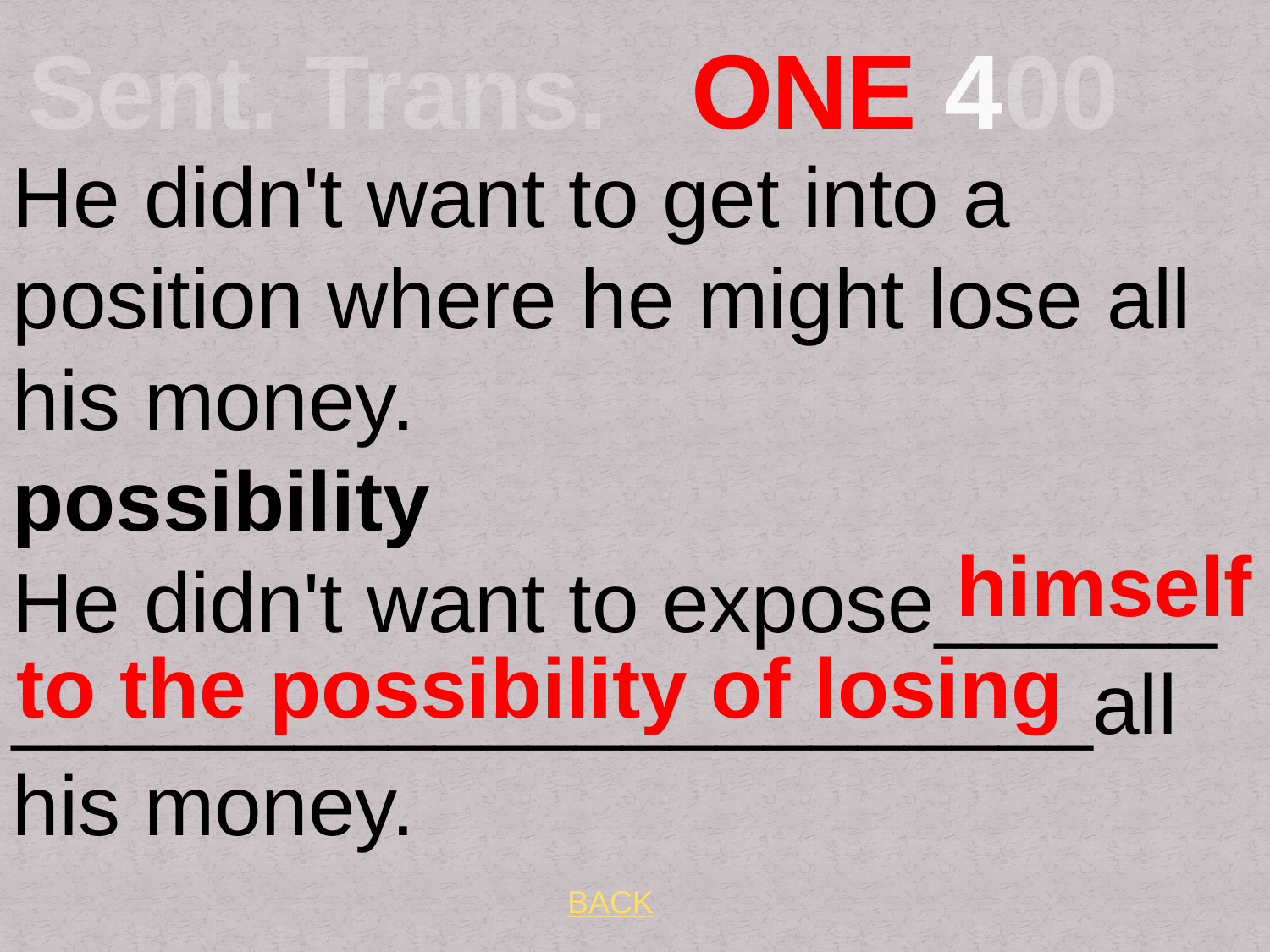

# Sent. Trans.   ONE 400
He didn't want to get into a position where he might lose all his money.
possibility
He didn't want to expose______ _______________________all his money.
                                        himself to the possibility of losing
BACK